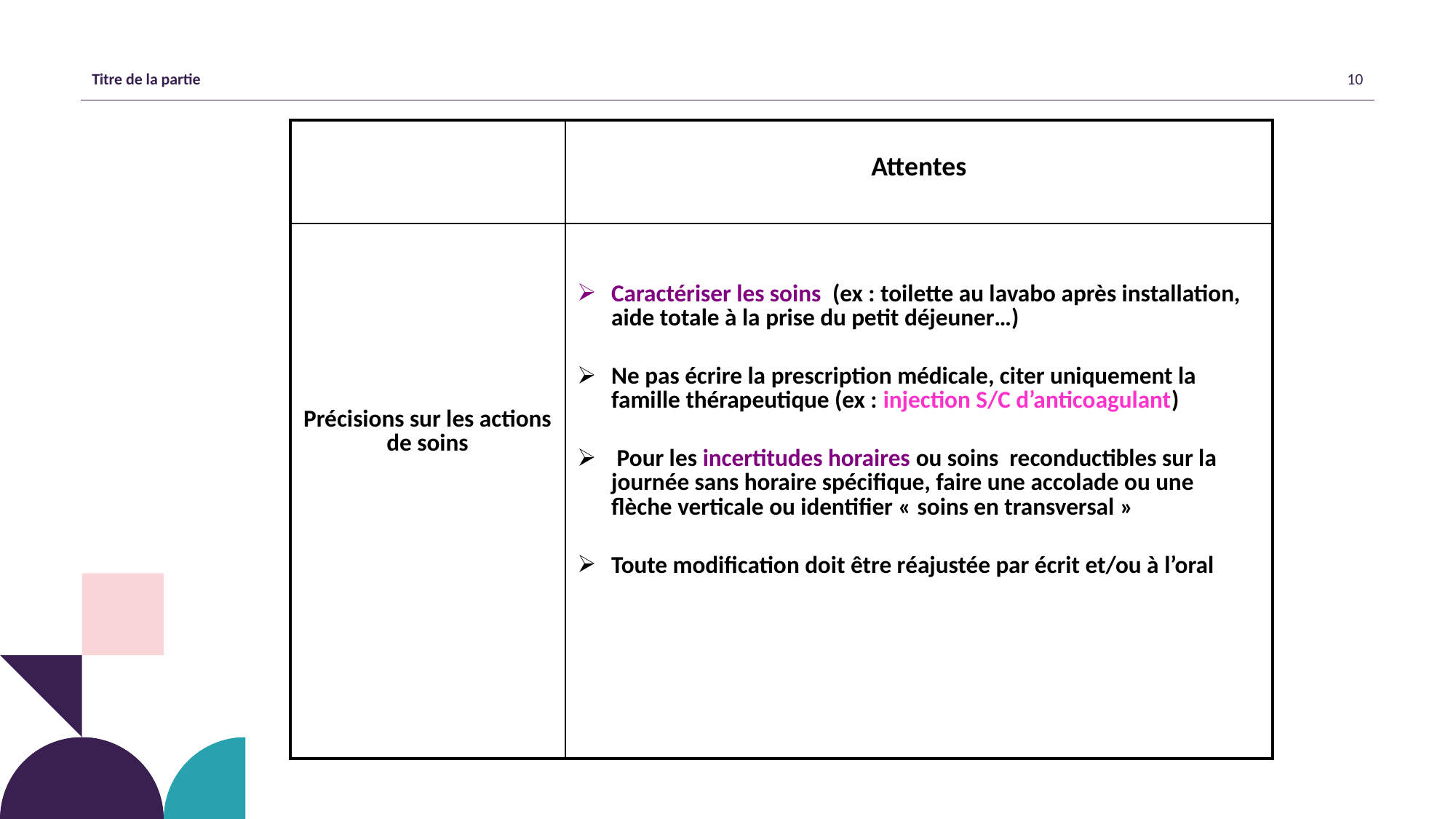

|  | Attentes |
| --- | --- |
| Précisions sur les actions de soins | Caractériser les soins (ex : toilette au lavabo après installation, aide totale à la prise du petit déjeuner…) Ne pas écrire la prescription médicale, citer uniquement la famille thérapeutique (ex : injection S/C d’anticoagulant) Pour les incertitudes horaires ou soins reconductibles sur la journée sans horaire spécifique, faire une accolade ou une flèche verticale ou identifier « soins en transversal » Toute modification doit être réajustée par écrit et/ou à l’oral |